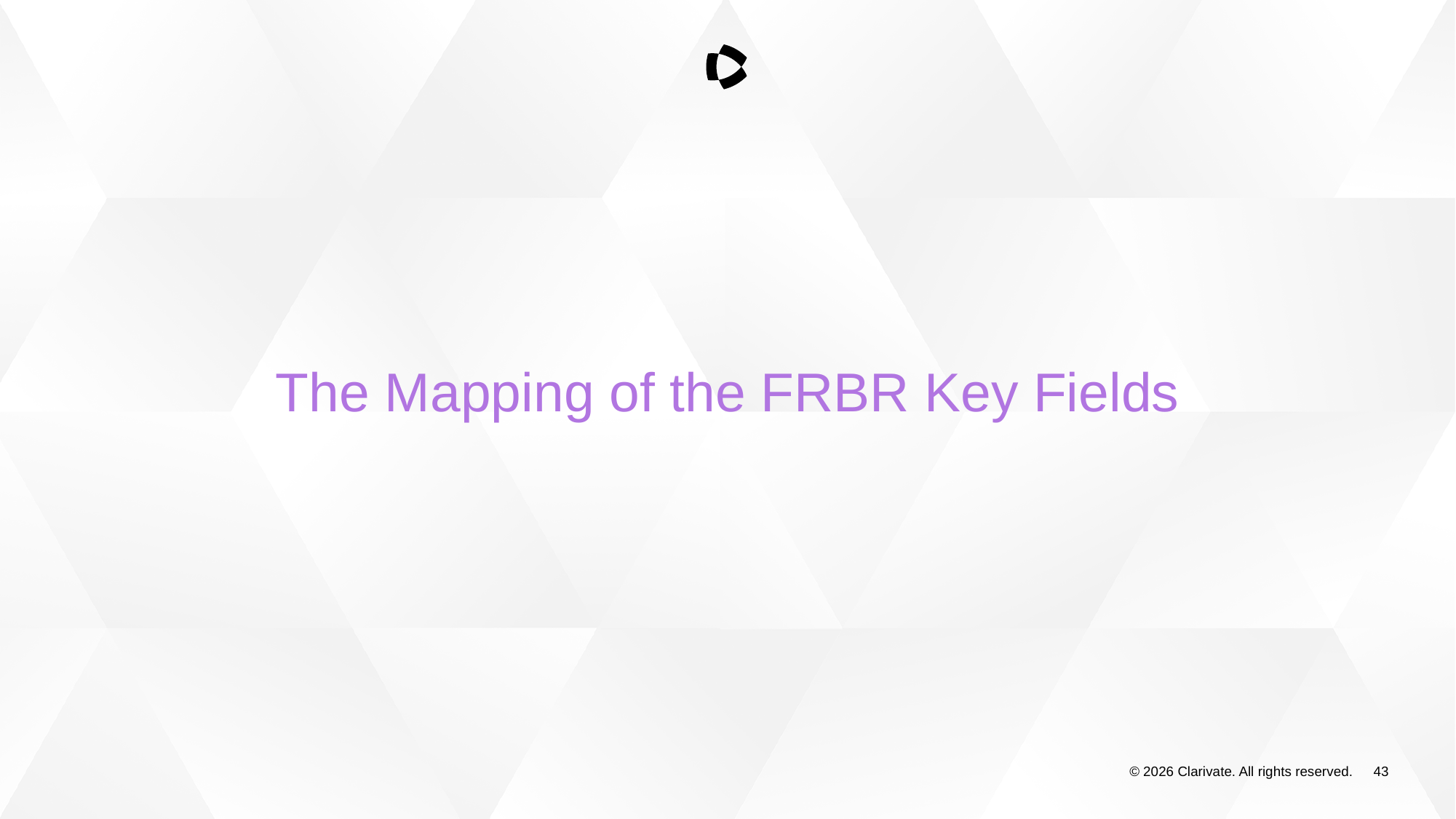

The Mapping of the FRBR Key Fields
© 2026 Clarivate. All rights reserved.
43